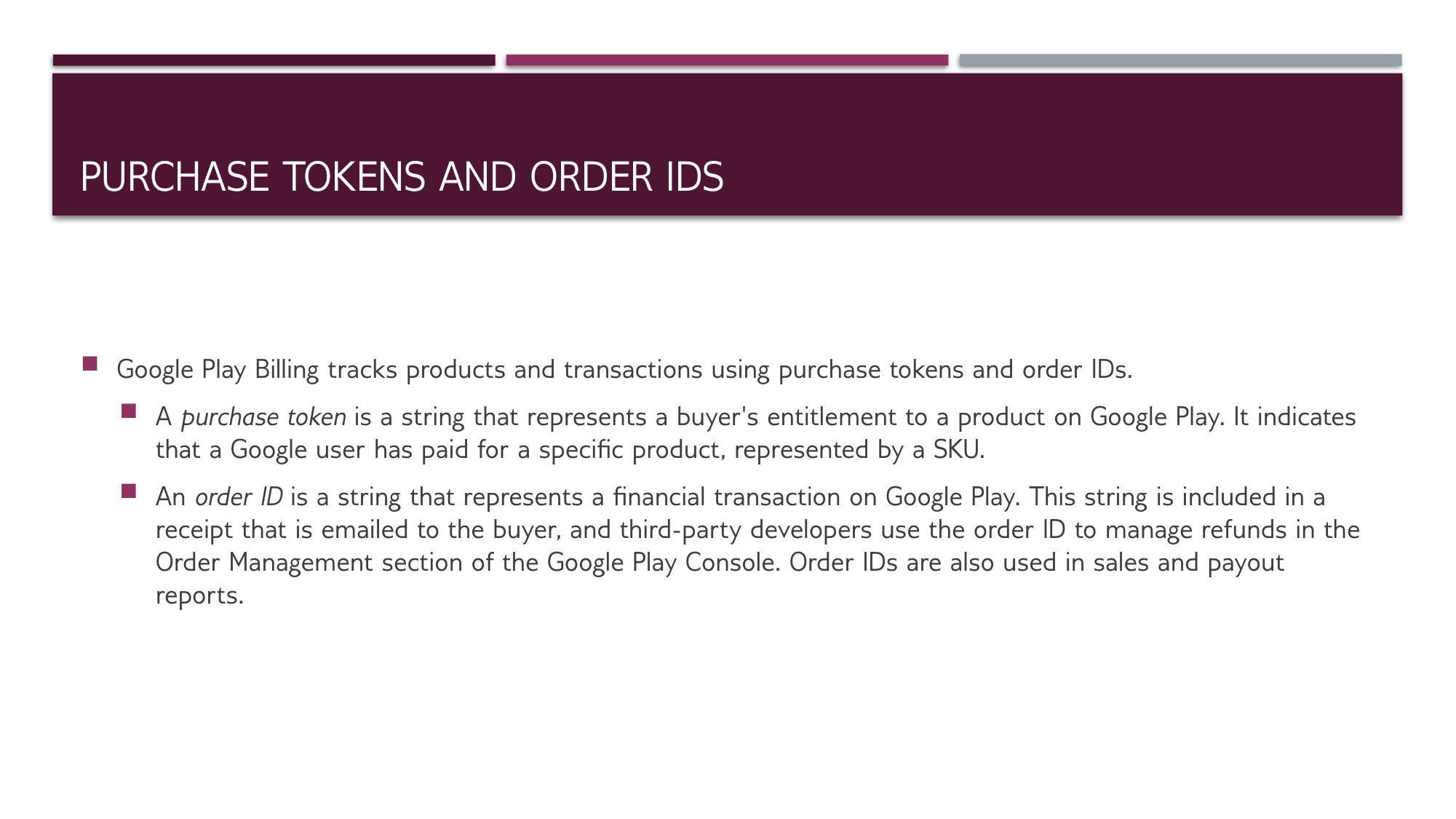

# Purchase tokens and order IDs
Google Play Billing tracks products and transactions using purchase tokens and order IDs.
A purchase token is a string that represents a buyer's entitlement to a product on Google Play. It indicates that a Google user has paid for a specific product, represented by a SKU.
An order ID is a string that represents a financial transaction on Google Play. This string is included in a receipt that is emailed to the buyer, and third-party developers use the order ID to manage refunds in the Order Management section of the Google Play Console. Order IDs are also used in sales and payout reports.